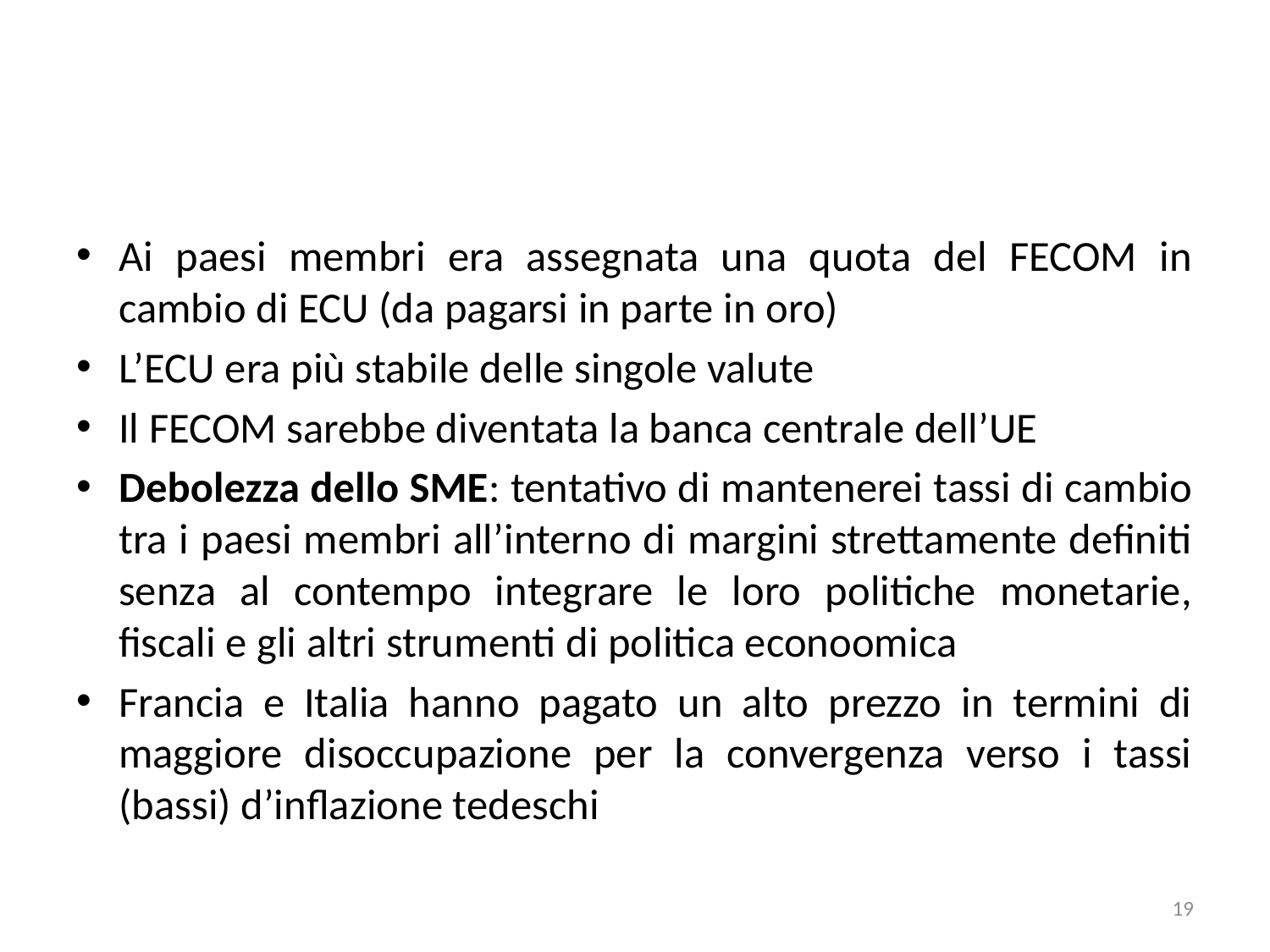

#
Ai paesi membri era assegnata una quota del FECOM in cambio di ECU (da pagarsi in parte in oro)
L’ECU era più stabile delle singole valute
Il FECOM sarebbe diventata la banca centrale dell’UE
Debolezza dello SME: tentativo di mantenerei tassi di cambio tra i paesi membri all’interno di margini strettamente definiti senza al contempo integrare le loro politiche monetarie, fiscali e gli altri strumenti di politica econoomica
Francia e Italia hanno pagato un alto prezzo in termini di maggiore disoccupazione per la convergenza verso i tassi (bassi) d’inflazione tedeschi
19